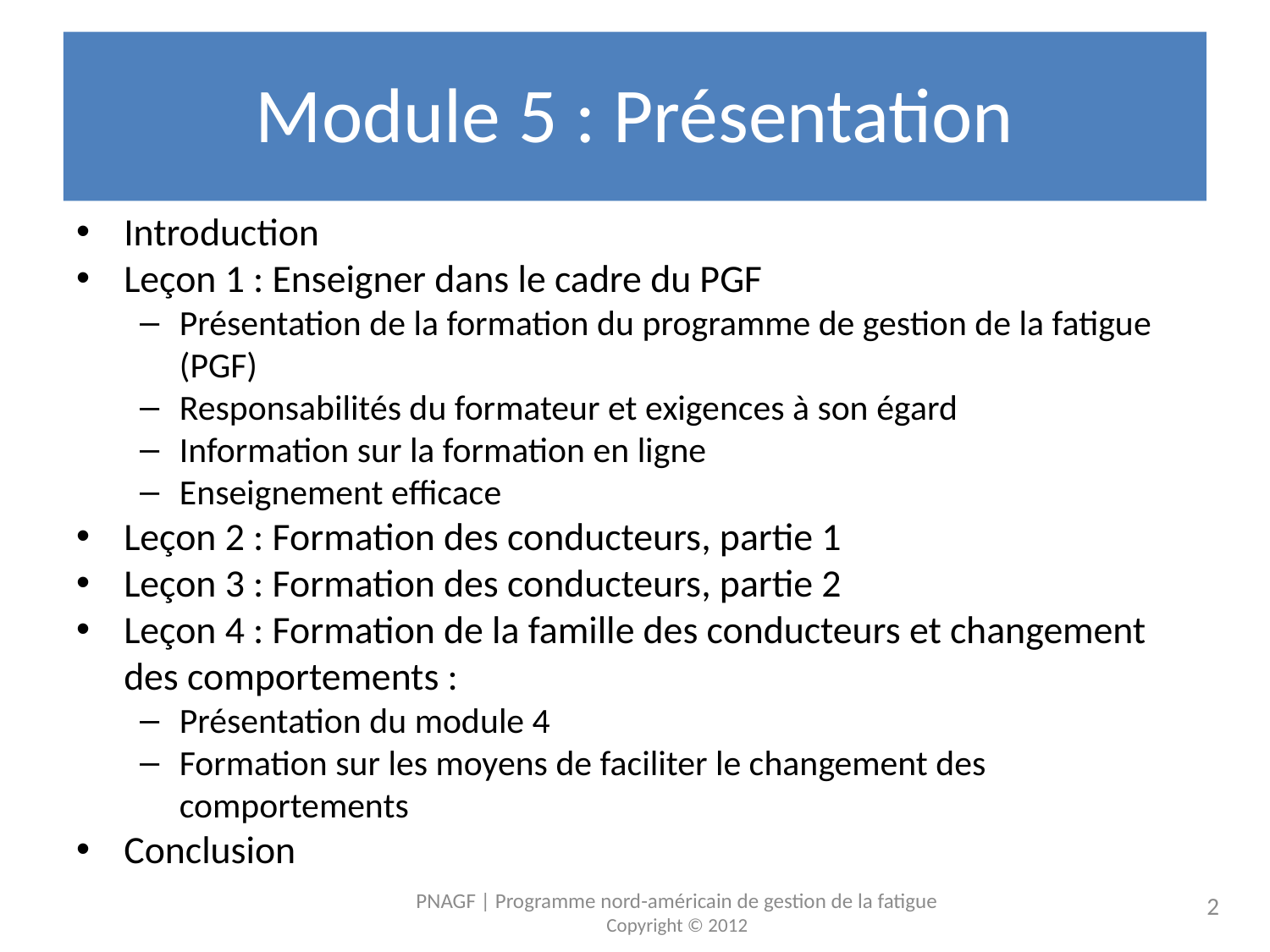

# Module 5 : Présentation
Introduction
Leçon 1 : Enseigner dans le cadre du PGF
Présentation de la formation du programme de gestion de la fatigue (PGF)
Responsabilités du formateur et exigences à son égard
Information sur la formation en ligne
Enseignement efficace
Leçon 2 : Formation des conducteurs, partie 1
Leçon 3 : Formation des conducteurs, partie 2
Leçon 4 : Formation de la famille des conducteurs et changement des comportements :
Présentation du module 4
Formation sur les moyens de faciliter le changement des comportements
Conclusion